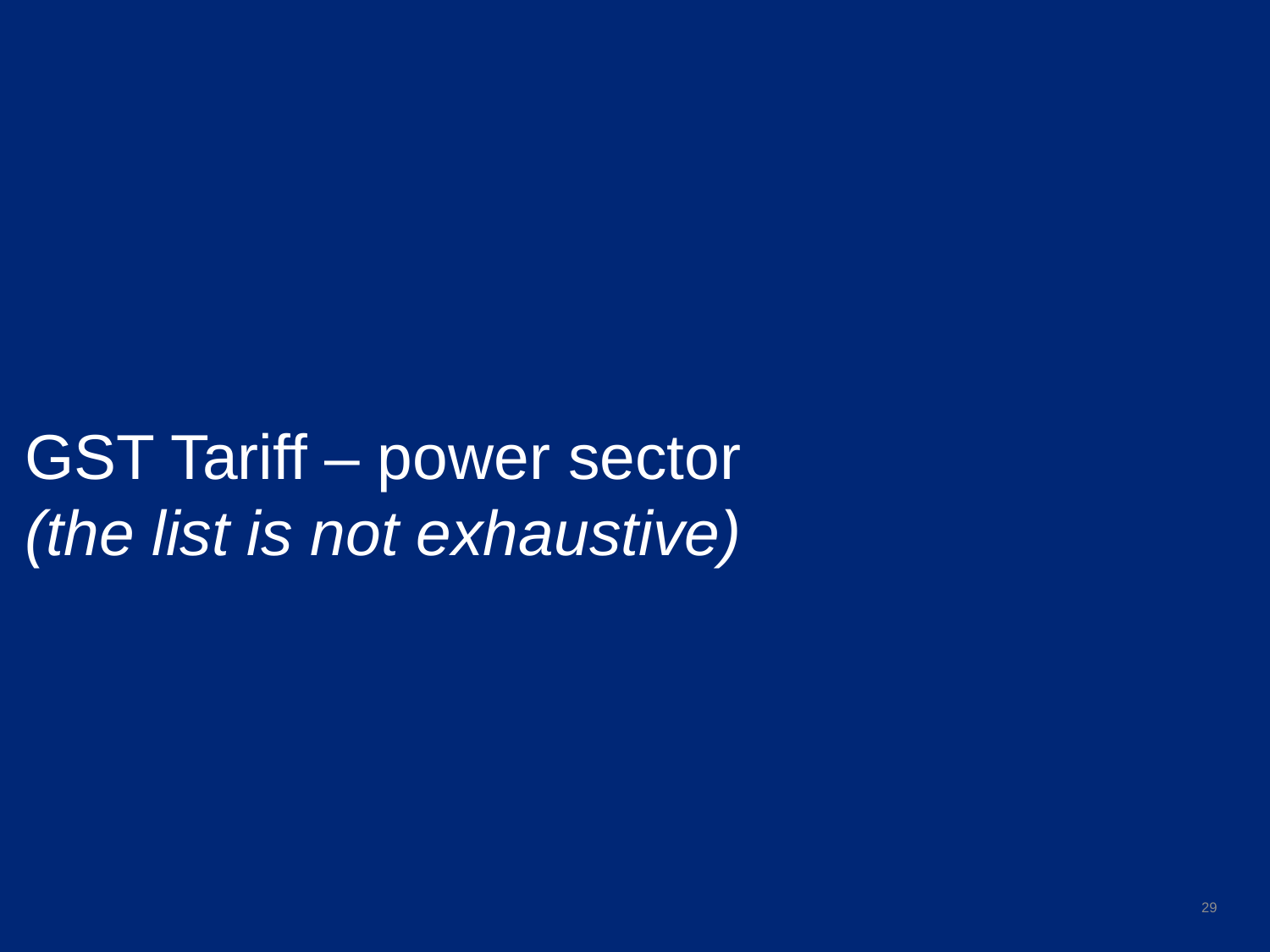

# GST Tariff – power sector (the list is not exhaustive)
29